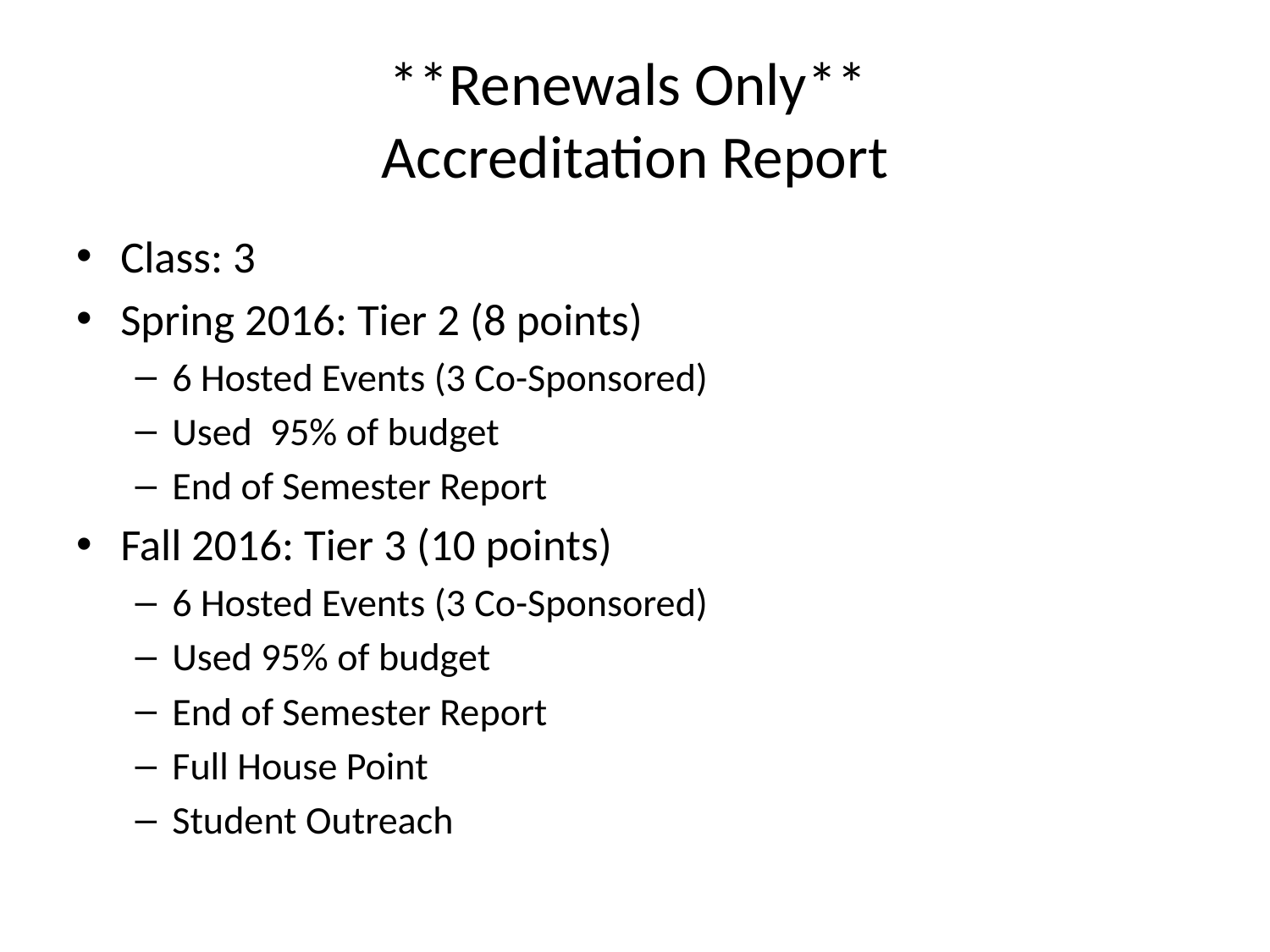

# **Renewals Only** Accreditation Report
Class: 3
Spring 2016: Tier 2 (8 points)
6 Hosted Events (3 Co-Sponsored)
Used  95% of budget
End of Semester Report
Fall 2016: Tier 3 (10 points)
6 Hosted Events (3 Co-Sponsored)
Used 95% of budget
End of Semester Report
Full House Point
Student Outreach